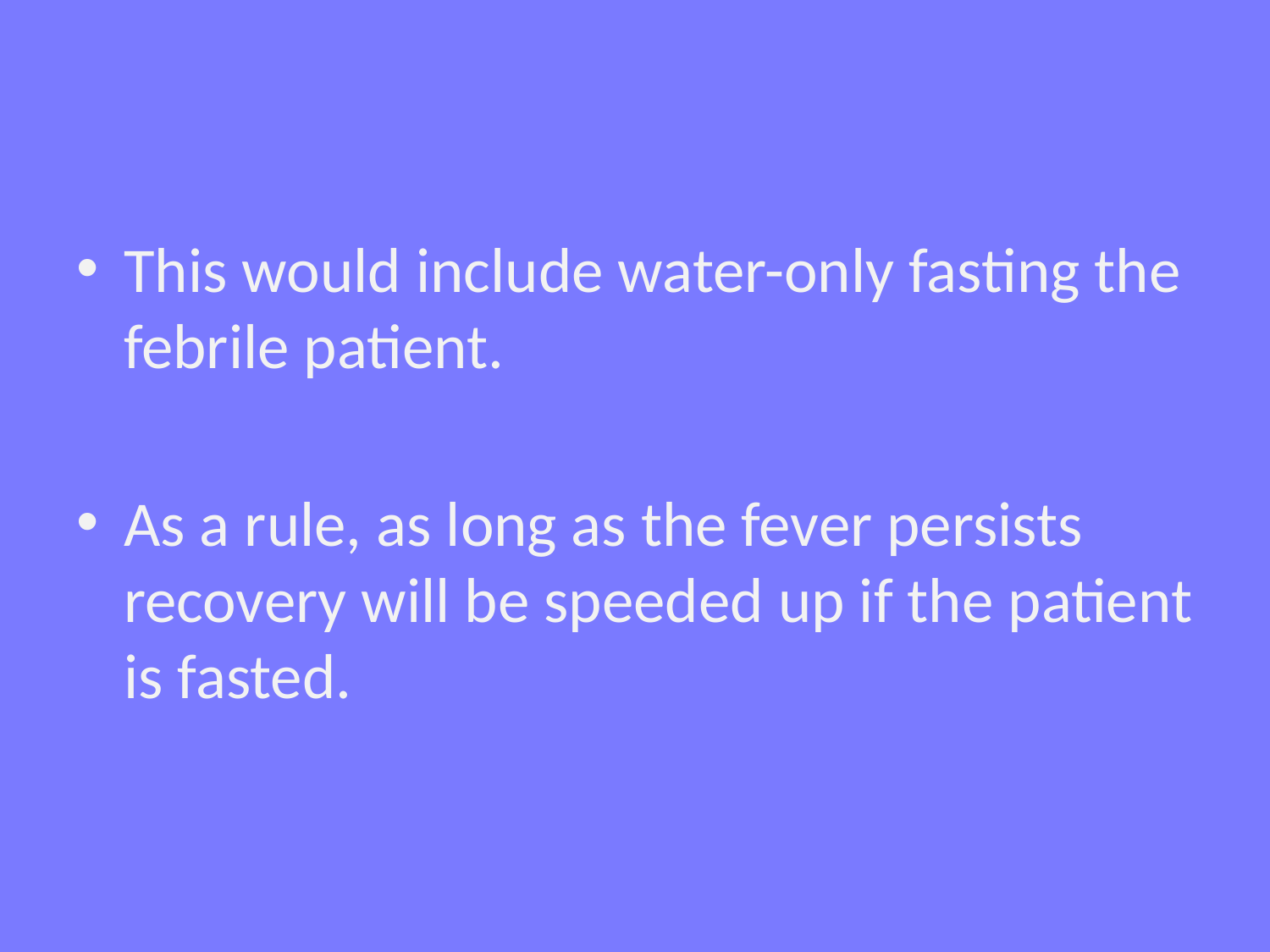

#
This would include water-only fasting the febrile patient.

As a rule, as long as the fever persists recovery will be speeded up if the patient is fasted.